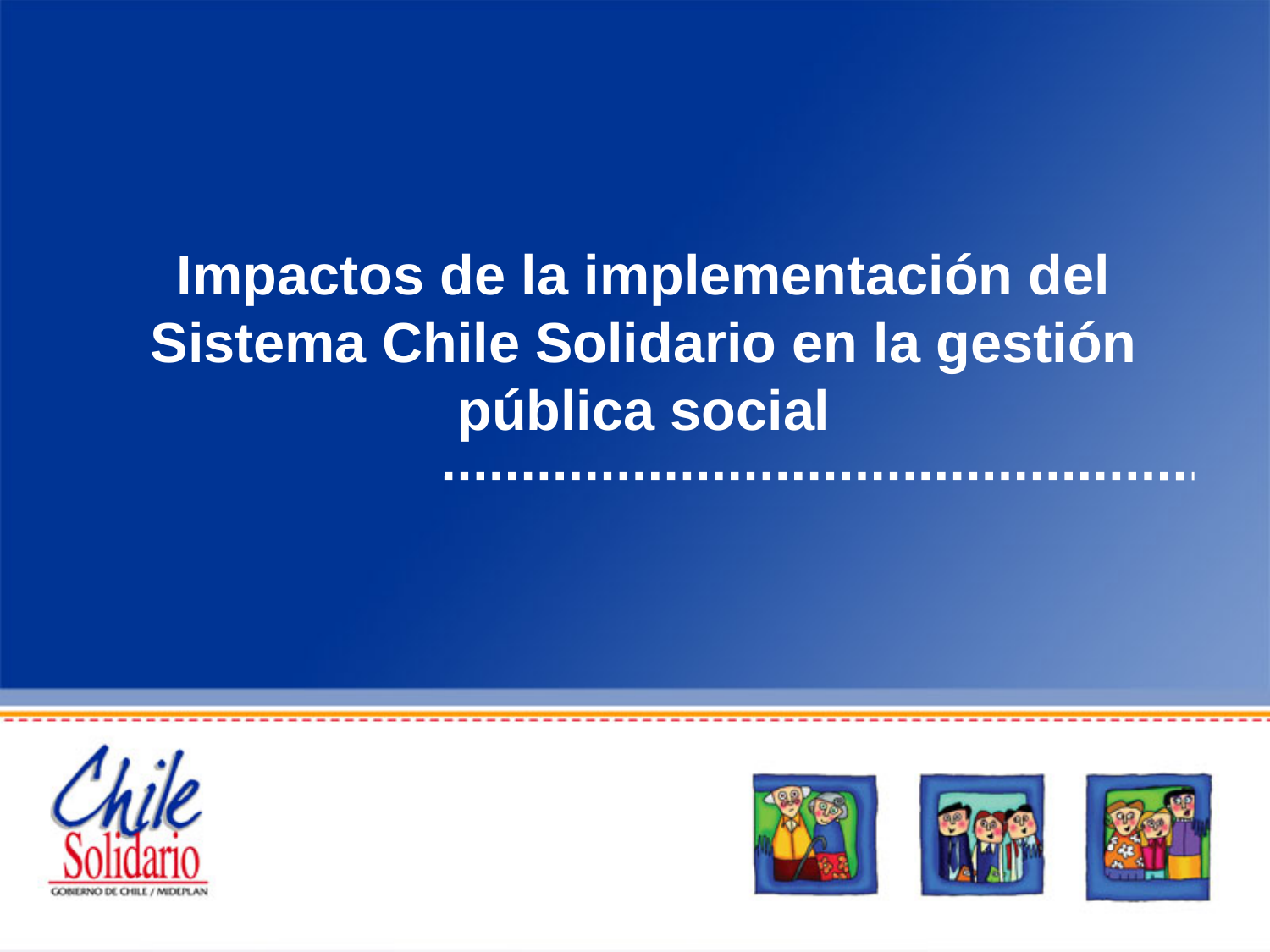

Impactos de la implementación del Sistema Chile Solidario en la gestión pública social